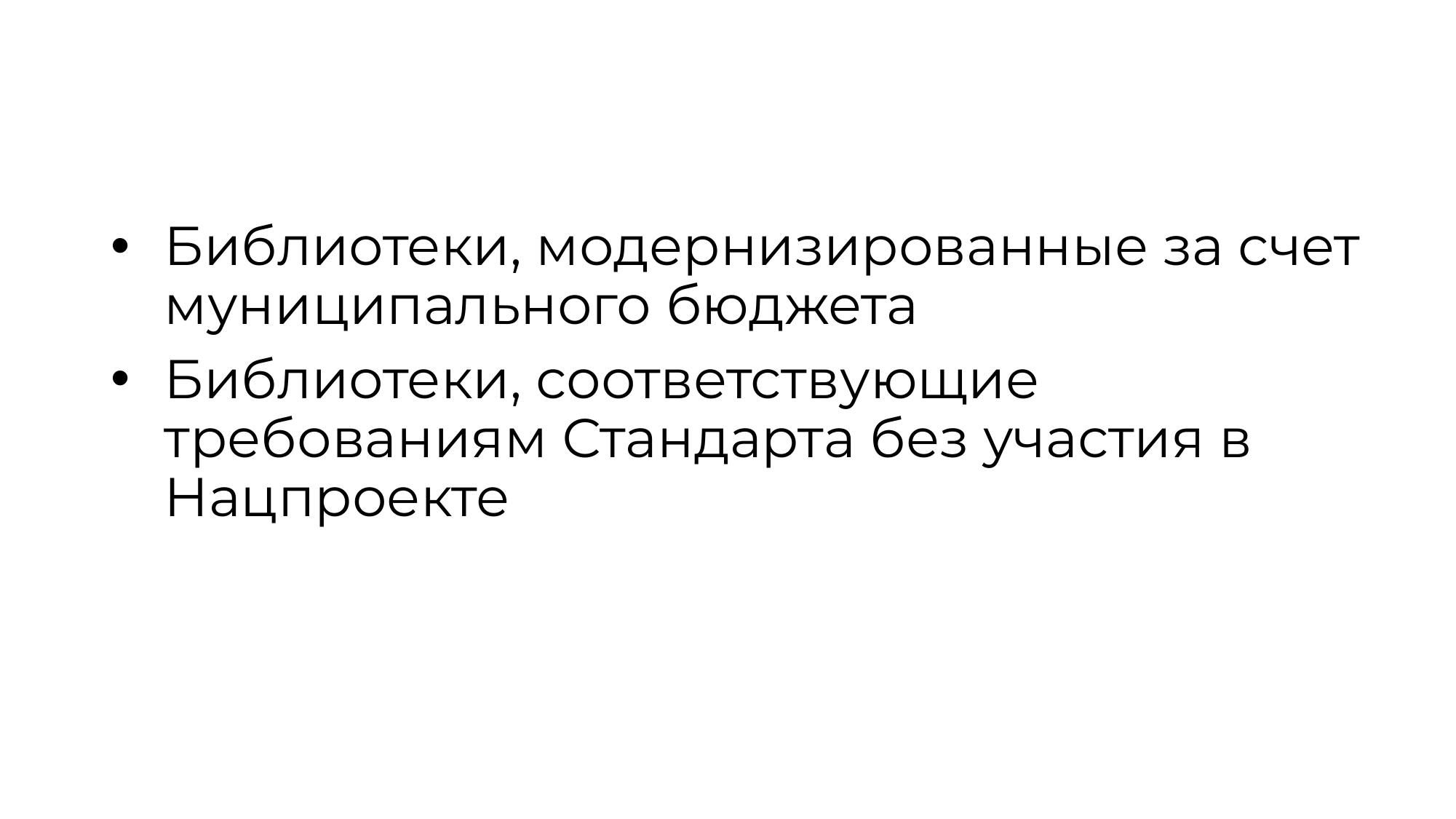

Библиотеки, модернизированные за счет муниципального бюджета
Библиотеки, соответствующие требованиям Стандарта без участия в Нацпроекте